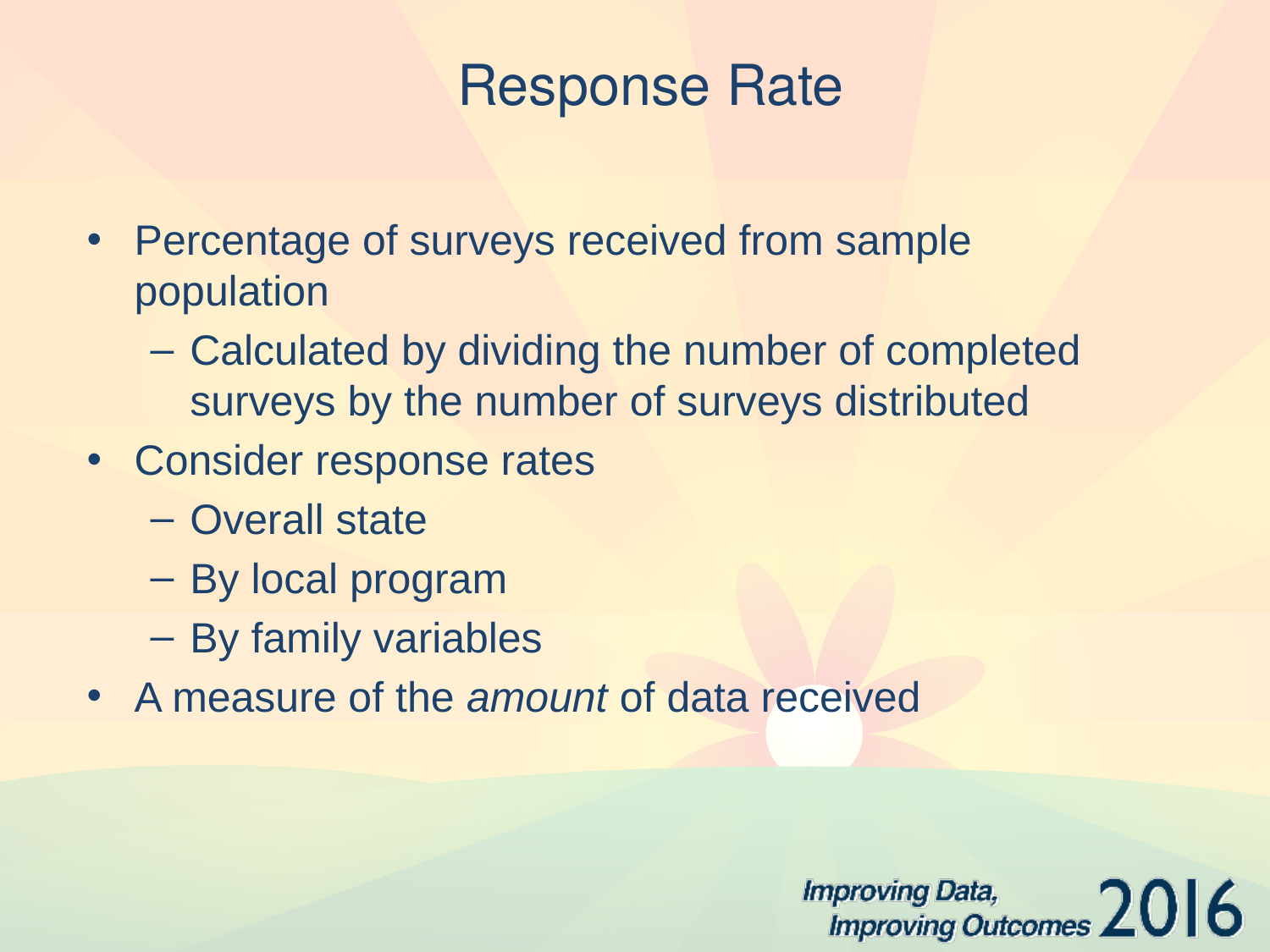

# Response Rate
Percentage of surveys received from sample population
Calculated by dividing the number of completed surveys by the number of surveys distributed
Consider response rates
Overall state
By local program
By family variables
A measure of the amount of data received